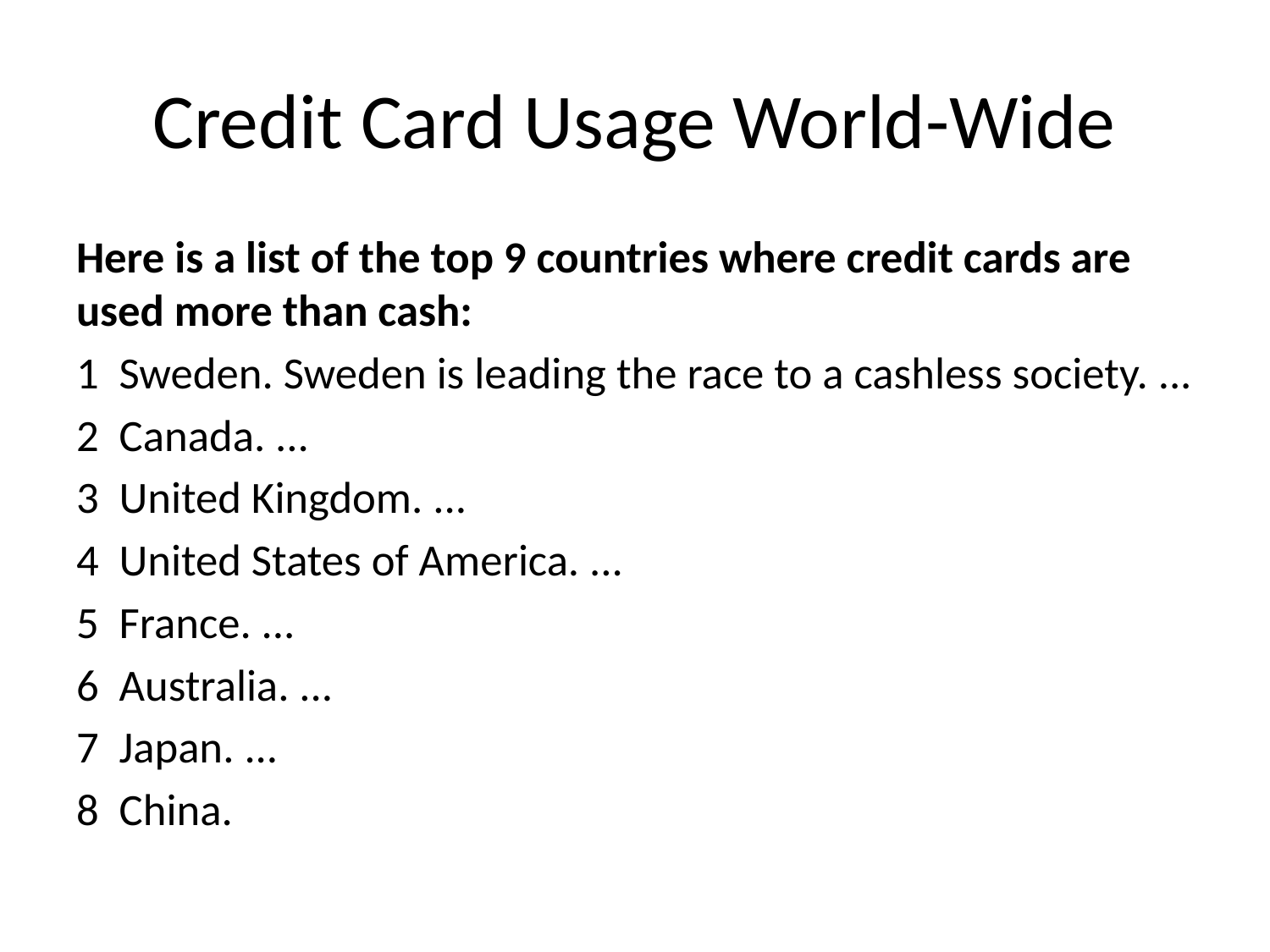

# Credit Card Usage World-Wide
Here is a list of the top 9 countries where credit cards are used more than cash:
1  Sweden. Sweden is leading the race to a cashless society. ...
2  Canada. ...
3  United Kingdom. ...
4  United States of America. ...
5  France. ...
6  Australia. ...
7  Japan. ...
8  China.